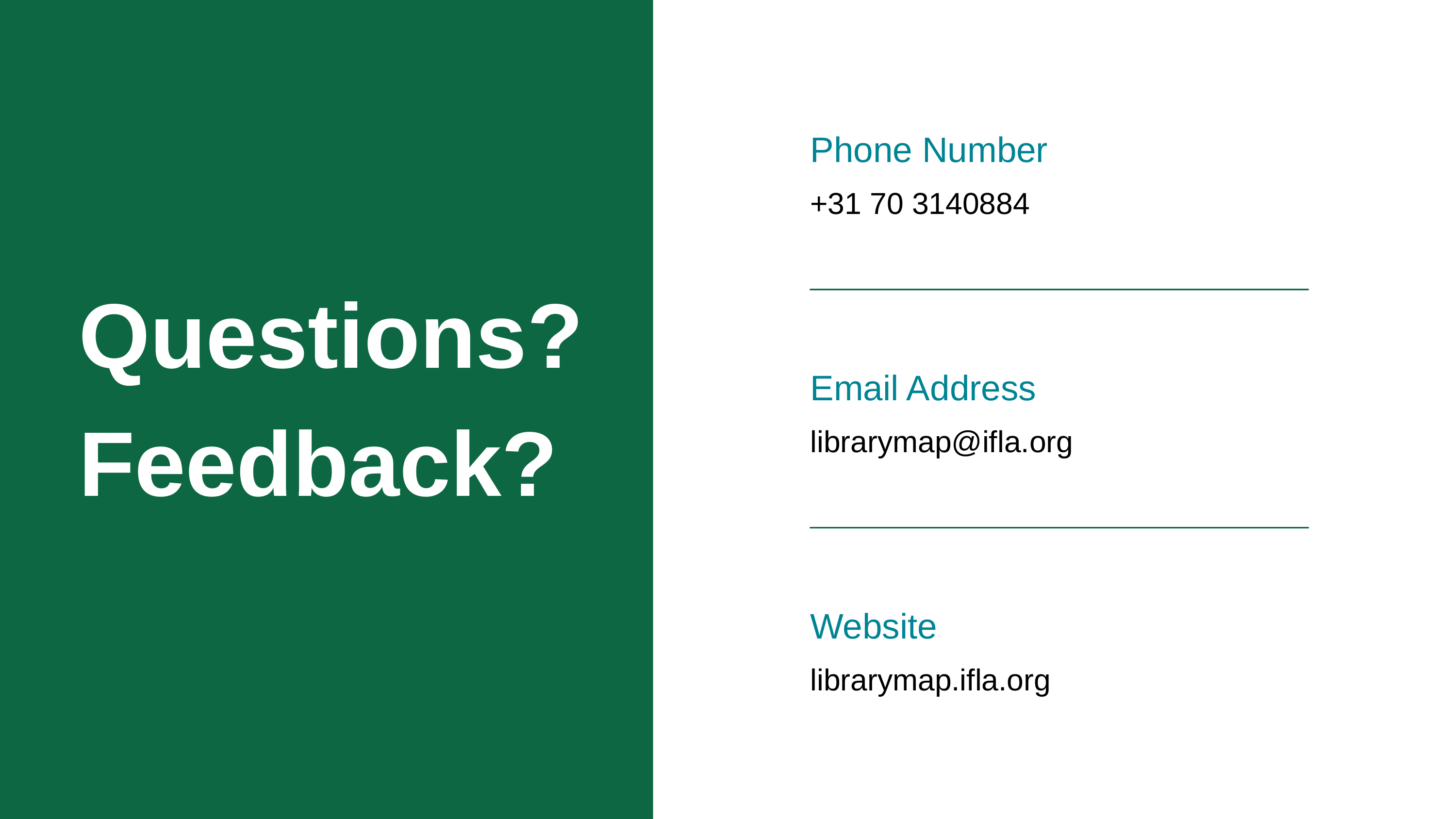

Phone Number
+31 70 3140884
Questions?
Feedback?

Email Address
librarymap@ifla.org

Website
librarymap.ifla.org